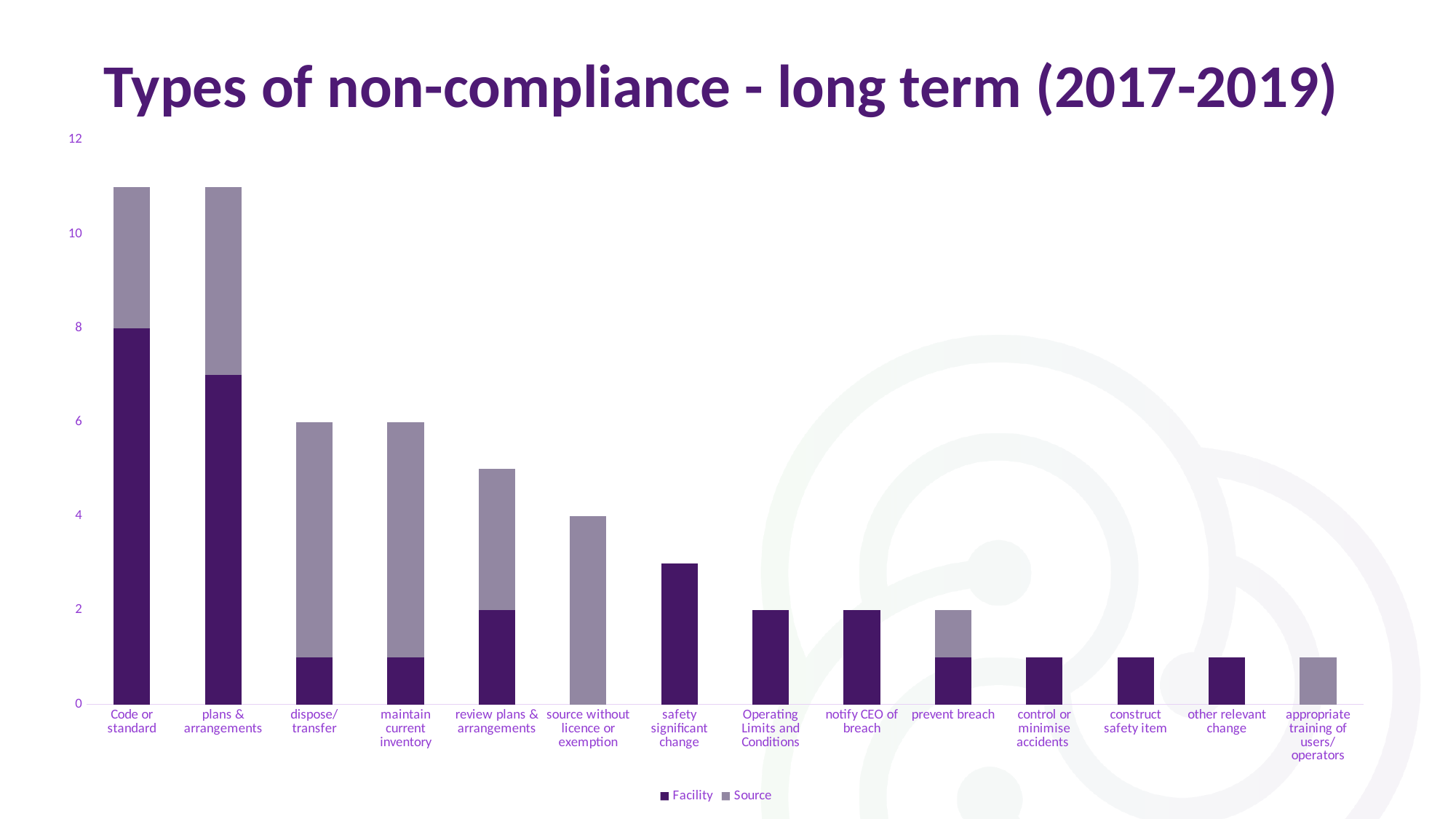

# Types of non-compliance - long term (2017-2019)

### Chart

| Category | Facility | Source |
|---|---|---|
| Code or standard | 8.0 | 3.0 |
| plans & arrangements | 7.0 | 4.0 |
| dispose/transfer | 1.0 | 5.0 |
| maintain current inventory | 1.0 | 5.0 |
| review plans & arrangements | 2.0 | 3.0 |
| source without licence or exemption | None | 4.0 |
| safety significant change | 3.0 | None |
| Operating Limits and Conditions | 2.0 | None |
| notify CEO of breach | 2.0 | None |
| prevent breach | 1.0 | 1.0 |
| control or minimise accidents  | 1.0 | None |
| construct safety item | 1.0 | None |
| other relevant change | 1.0 | None |
| appropriate training of users/operators | None | 1.0 |